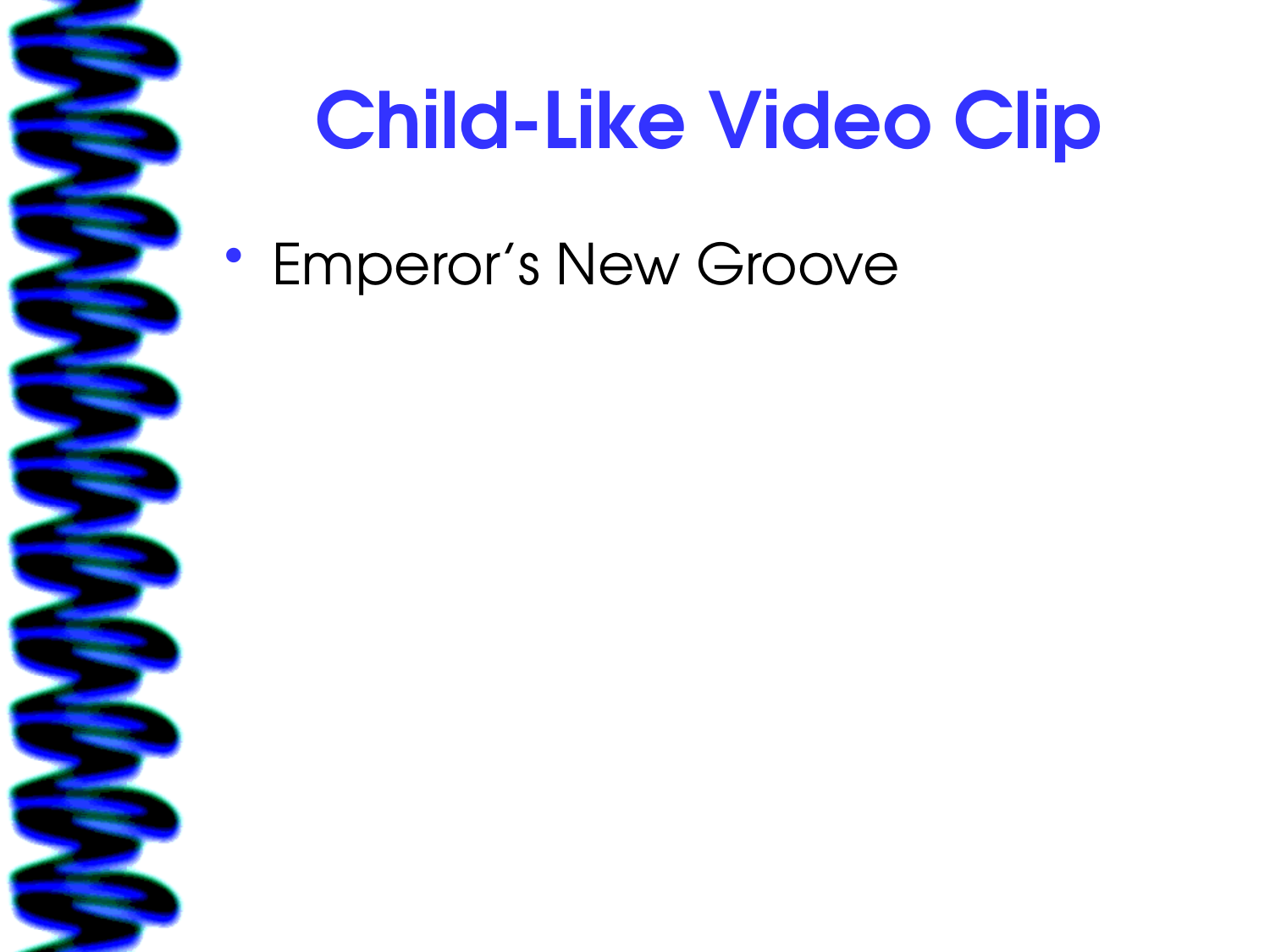

# Child-Like Video Clip
Emperor’s New Groove